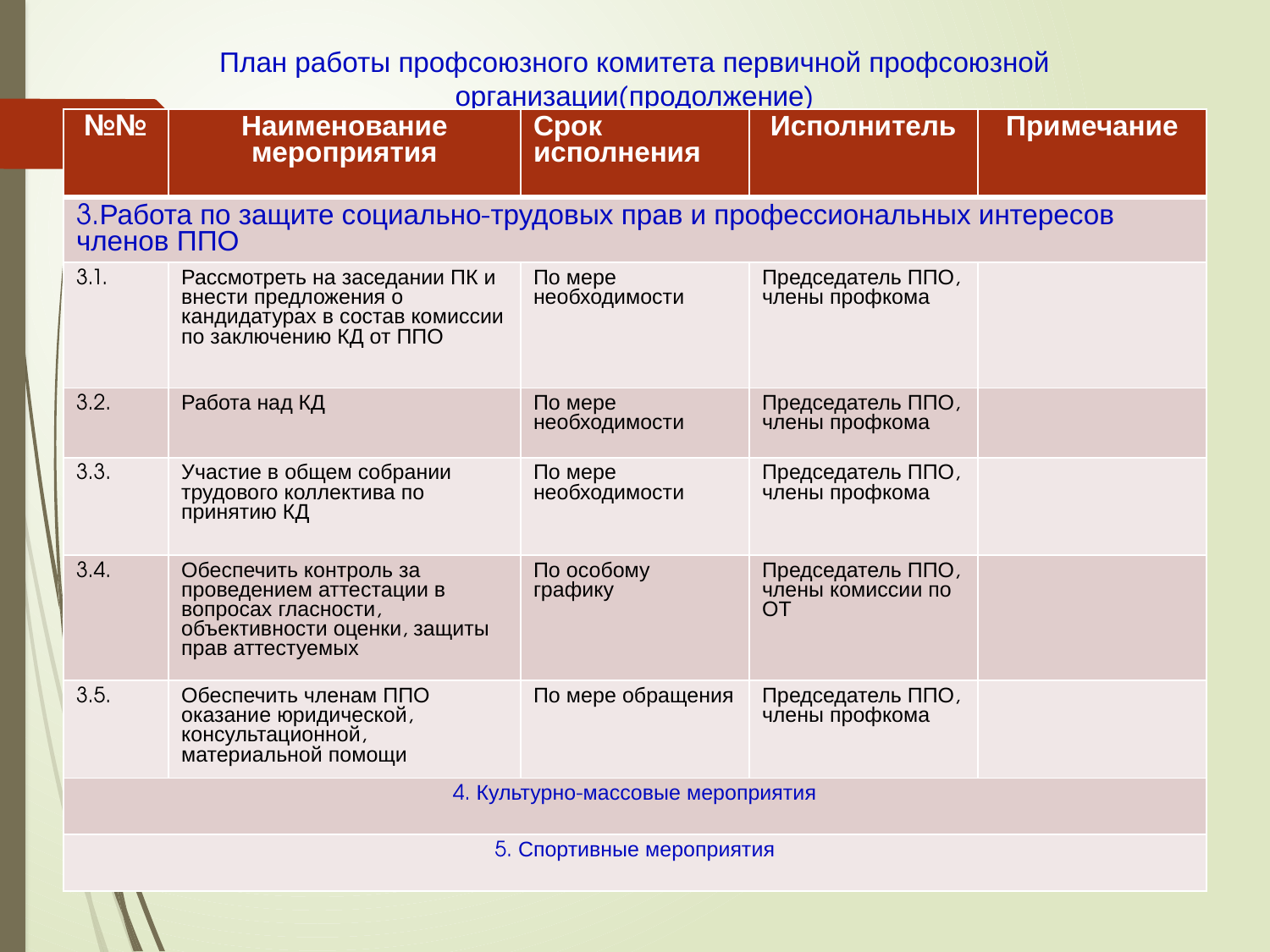

# План работы профсоюзного комитета первичной профсоюзной организации(продолжение)
| №№ | Наименование мероприятия | Срок исполнения | Исполнитель | Примечание |
| --- | --- | --- | --- | --- |
| 3.Работа по защите социально-трудовых прав и профессиональных интересов членов ППО |  |  |  |  |
| 3.1. | Рассмотреть на заседании ПК и внести предложения о кандидатурах в состав комиссии по заключению КД от ППО | По мере необходимости | Председатель ППО, члены профкома |  |
| 3.2. | Работа над КД | По мере необходимости | Председатель ППО, члены профкома |  |
| 3.3. | Участие в общем собрании трудового коллектива по принятию КД | По мере необходимости | Председатель ППО, члены профкома |  |
| 3.4. | Обеспечить контроль за проведением аттестации в вопросах гласности, объективности оценки, защиты прав аттестуемых | По особому графику | Председатель ППО, члены комиссии по ОТ |  |
| 3.5. | Обеспечить членам ППО оказание юридической, консультационной, материальной помощи | По мере обращения | Председатель ППО, члены профкома |  |
| 4. Культурно-массовые мероприятия |  |  |  |  |
| 5. Спортивные мероприятия |  |  |  |  |